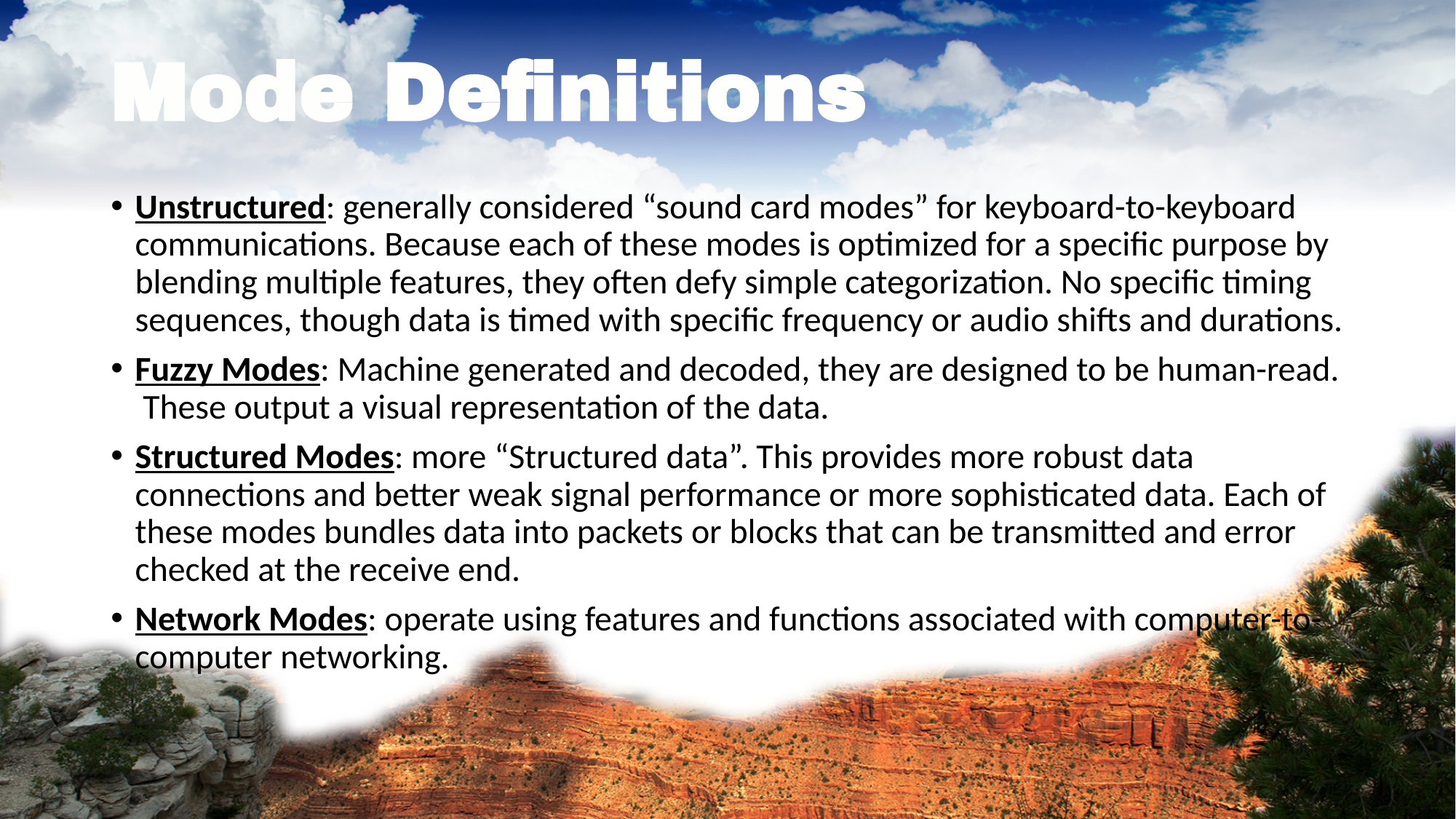

# Mode Definitions
Unstructured: generally considered “sound card modes” for keyboard-to-keyboard communications. Because each of these modes is optimized for a specific purpose by blending multiple features, they often defy simple categorization. No specific timing sequences, though data is timed with specific frequency or audio shifts and durations.
Fuzzy Modes: Machine generated and decoded, they are designed to be human-read.  These output a visual representation of the data.
Structured Modes: more “Structured data”. This provides more robust data connections and better weak signal performance or more sophisticated data. Each of these modes bundles data into packets or blocks that can be transmitted and error checked at the receive end.
Network Modes: operate using features and functions associated with computer-to-computer networking.